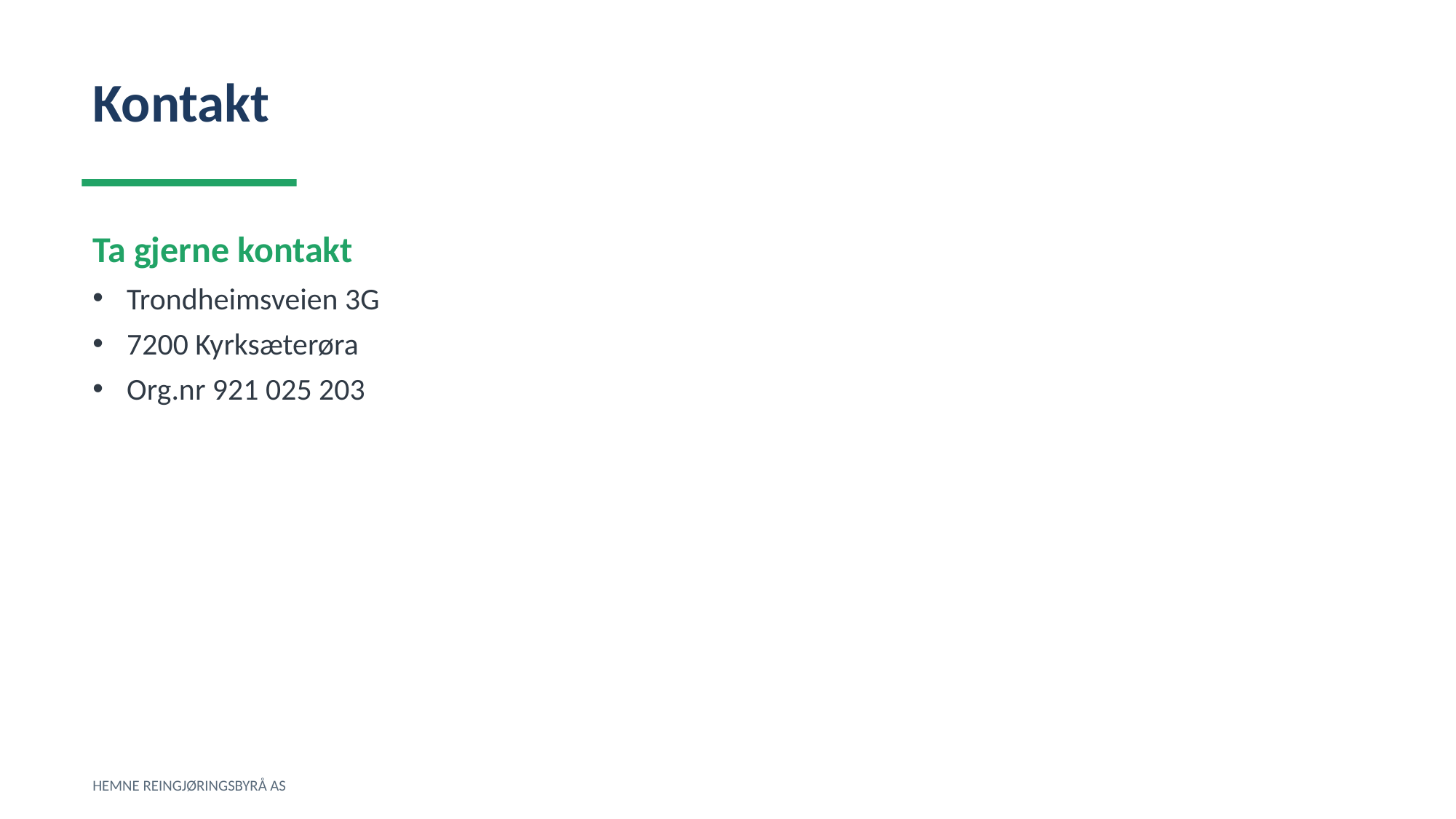

Kontakt

Ta gjerne kontakt
Trondheimsveien 3G
7200 Kyrksæterøra
Org.nr 921 025 203
HEMNE REINGJØRINGSBYRÅ AS